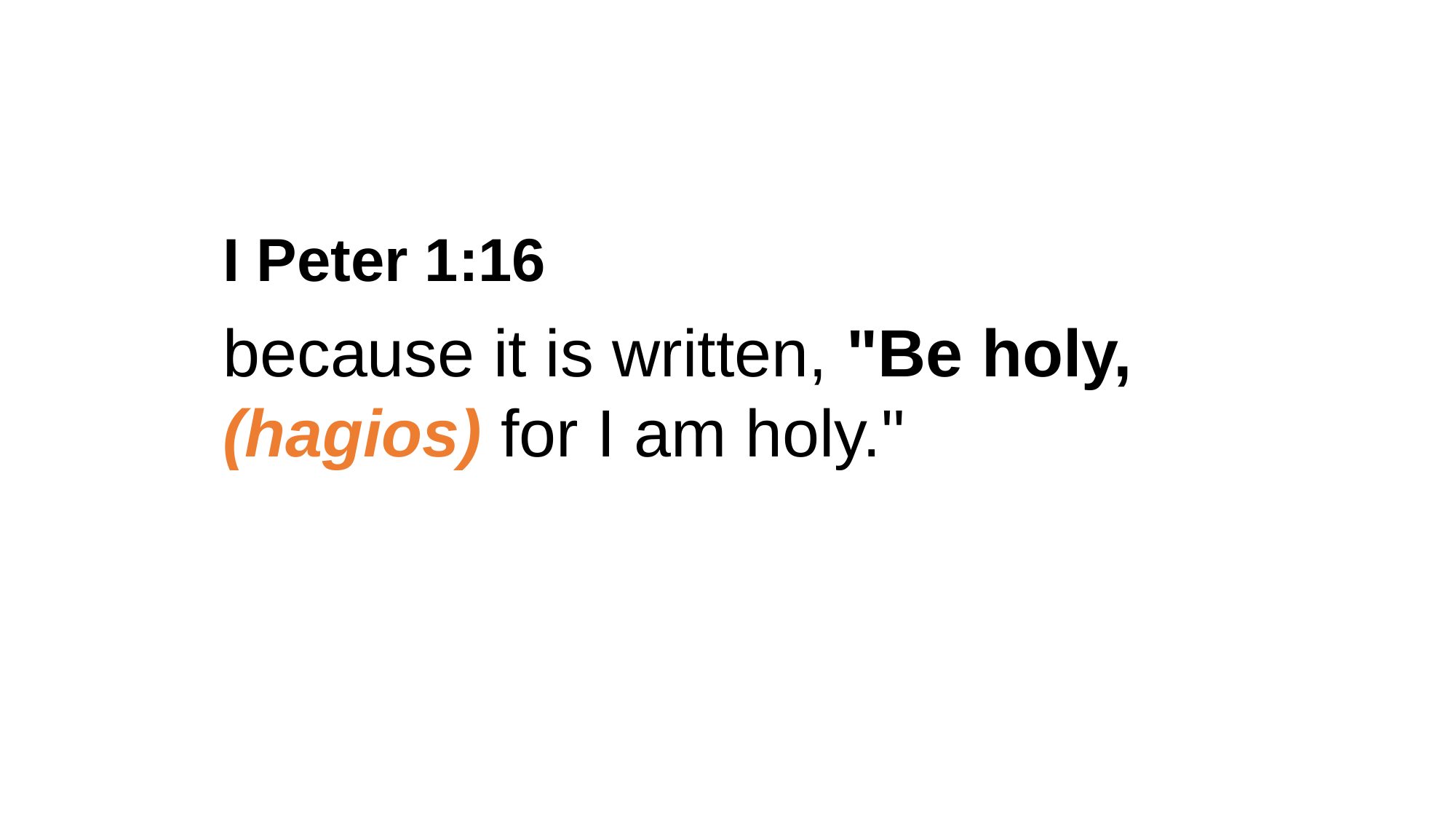

I Peter 1:16

because it is written, "Be holy,    (hagios) for I am holy."